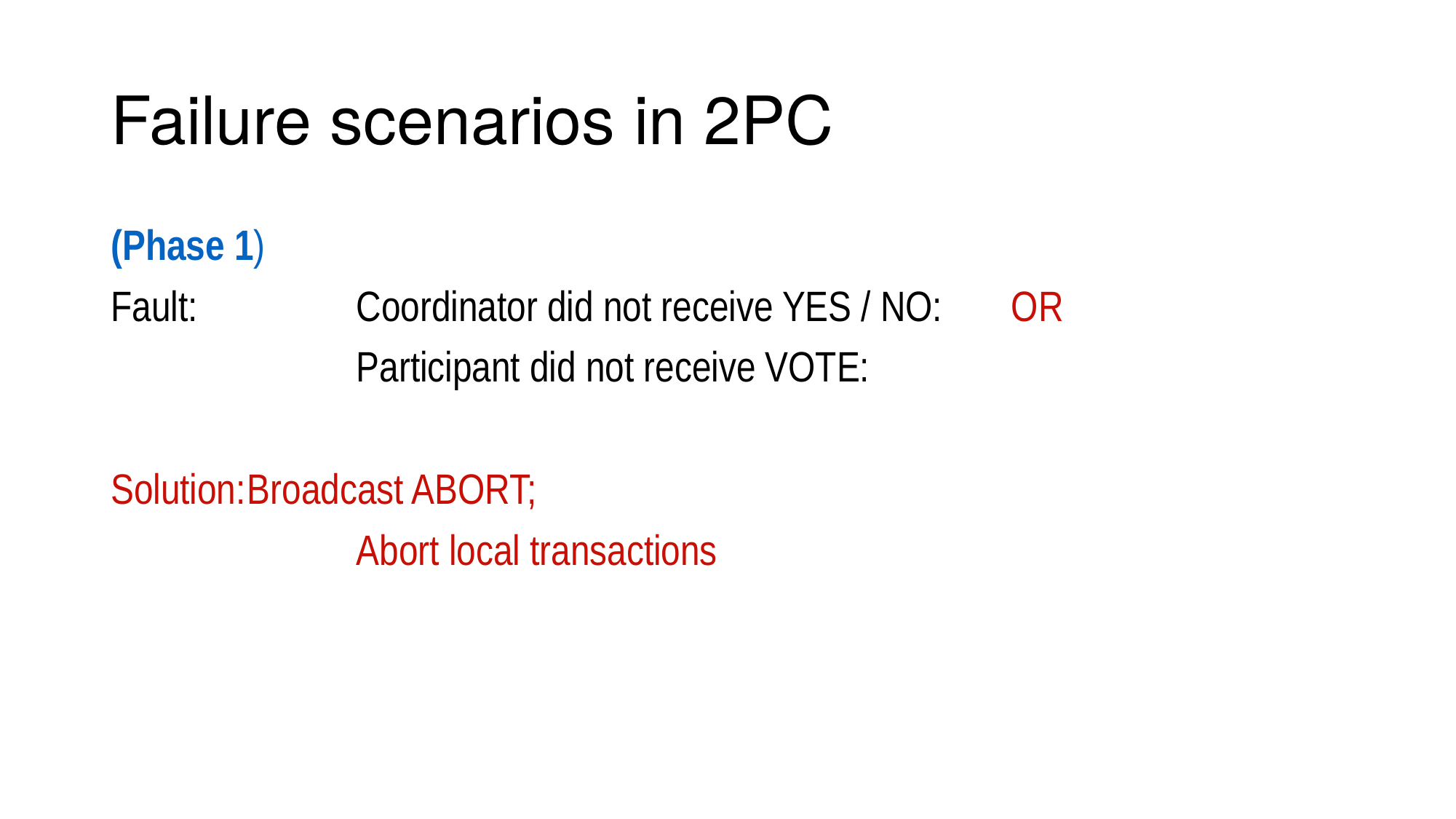

# Failure scenarios in 2PC
(Phase 1)
Fault:		Coordinator did not receive YES / NO: 	OR
		 	Participant did not receive VOTE:

Solution:	Broadcast ABORT;
		   	Abort local transactions